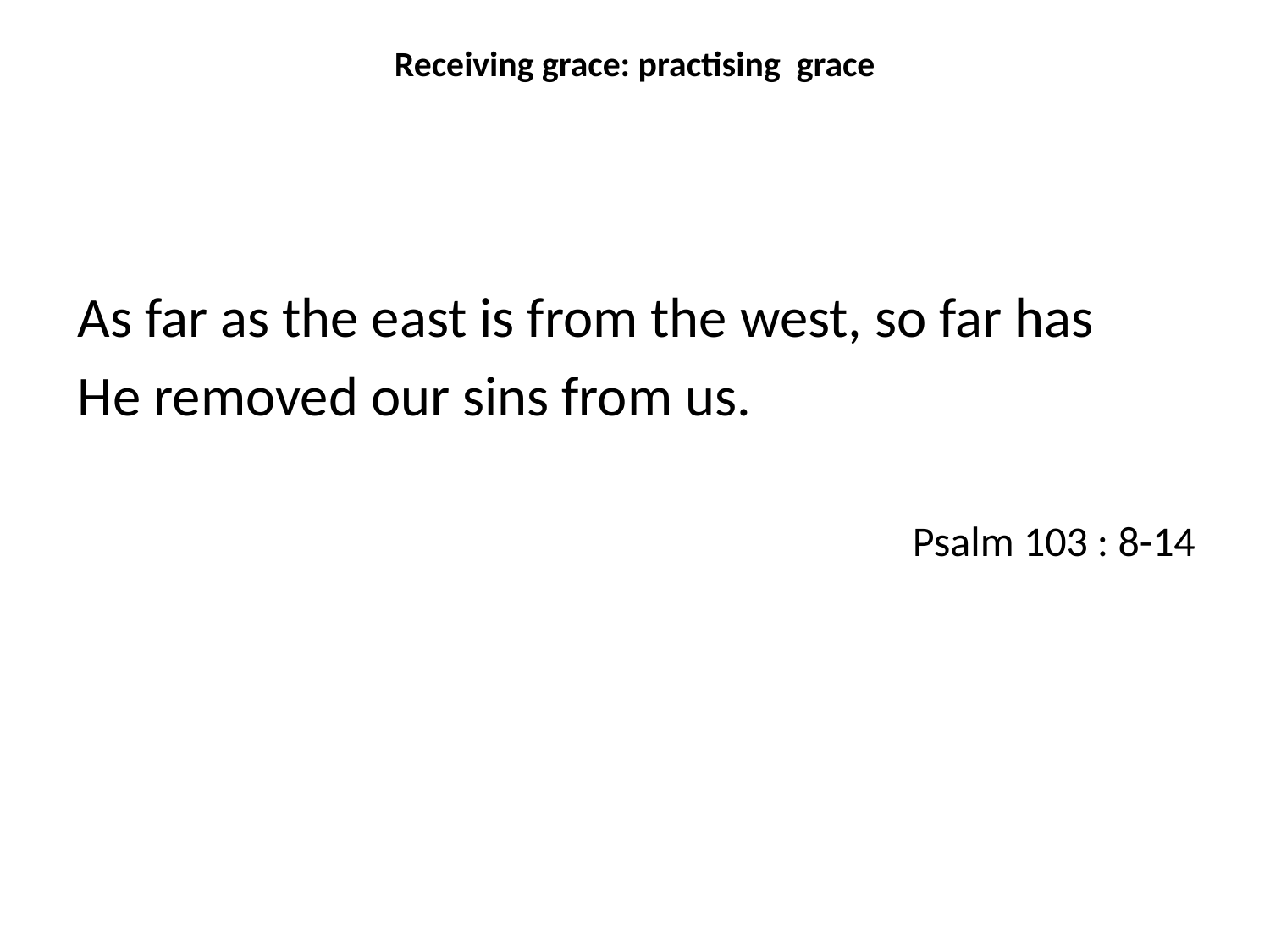

# Receiving grace: practising  grace

As far as the east is from the west, so far has
He removed our sins from us.

Psalm 103 : 8-14